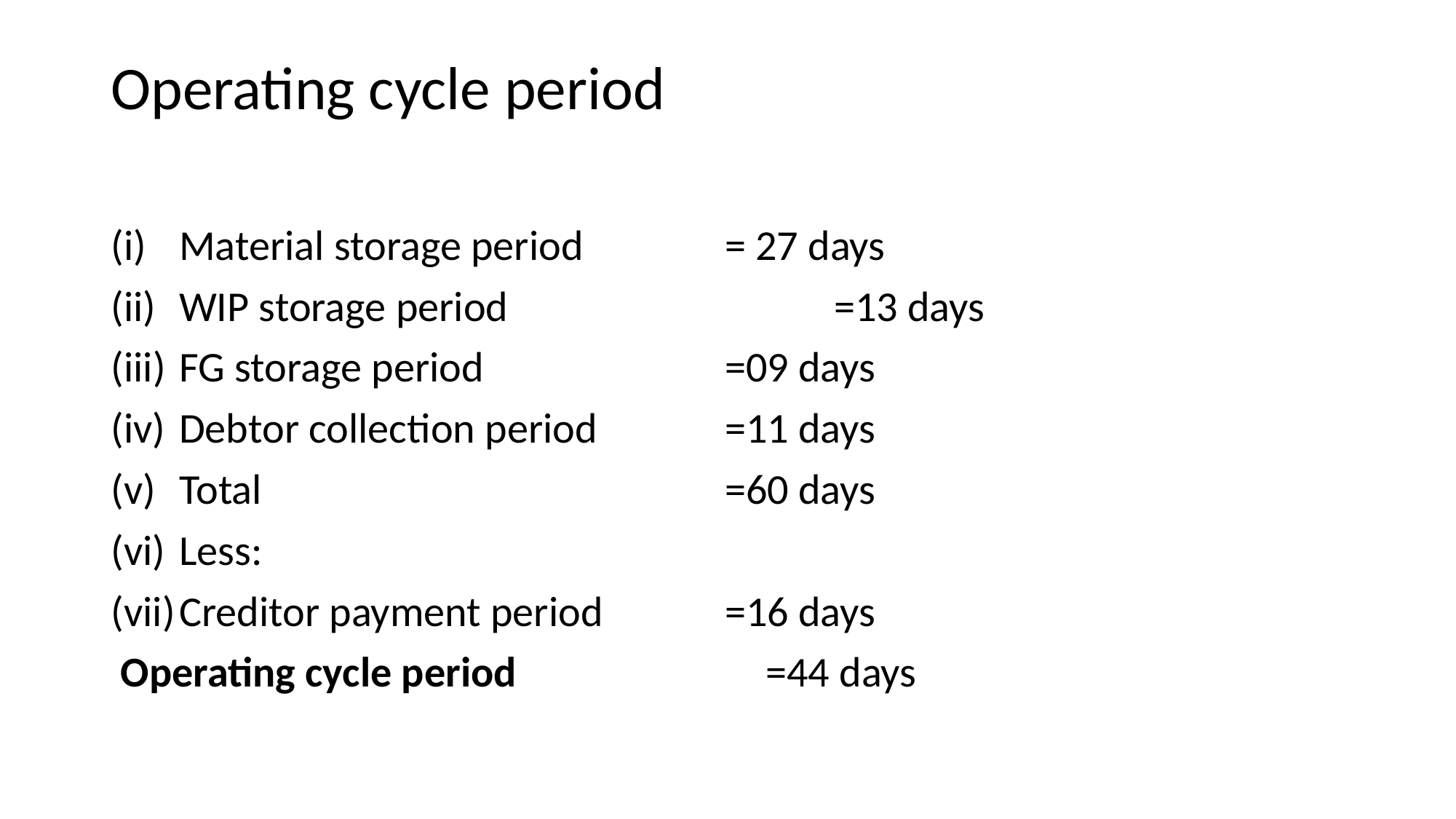

# Operating cycle period
Material storage period	 	= 27 days
WIP storage period			=13 days
FG storage period			=09 days
Debtor collection period		=11 days
Total					=60 days
Less:
Creditor payment period		=16 days
 Operating cycle period			=44 days